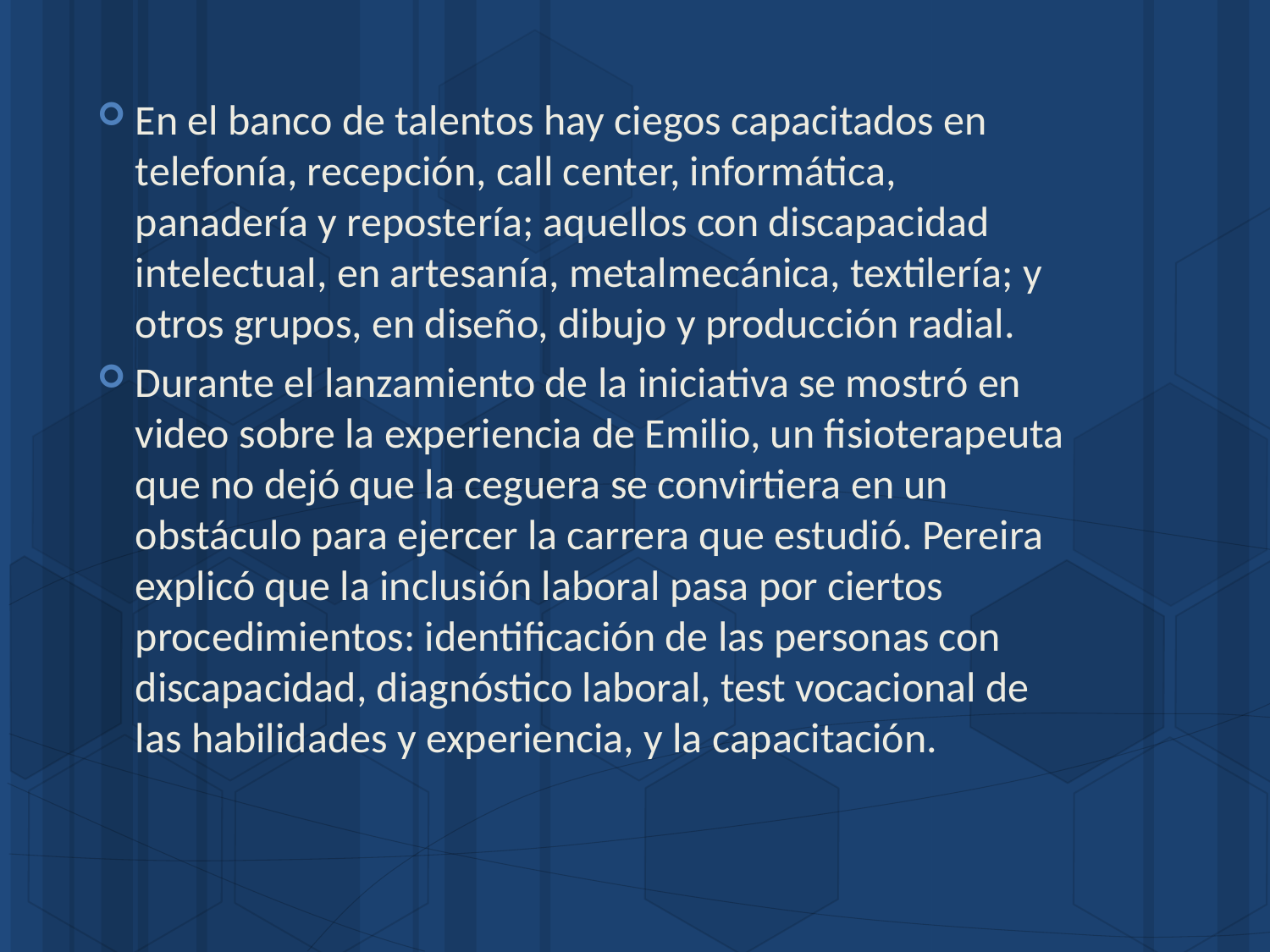

En el banco de talentos hay ciegos capacitados en telefonía, recepción, call center, informática, panadería y repostería; aquellos con discapacidad intelectual, en artesanía, metalmecánica, textilería; y otros grupos, en diseño, dibujo y producción radial.
Durante el lanzamiento de la iniciativa se mostró en video sobre la experiencia de Emilio, un fisioterapeuta que no dejó que la ceguera se convirtiera en un obstáculo para ejercer la carrera que estudió. Pereira explicó que la inclusión laboral pasa por ciertos procedimientos: identificación de las personas con discapacidad, diagnóstico laboral, test vocacional de las habilidades y experiencia, y la capacitación.